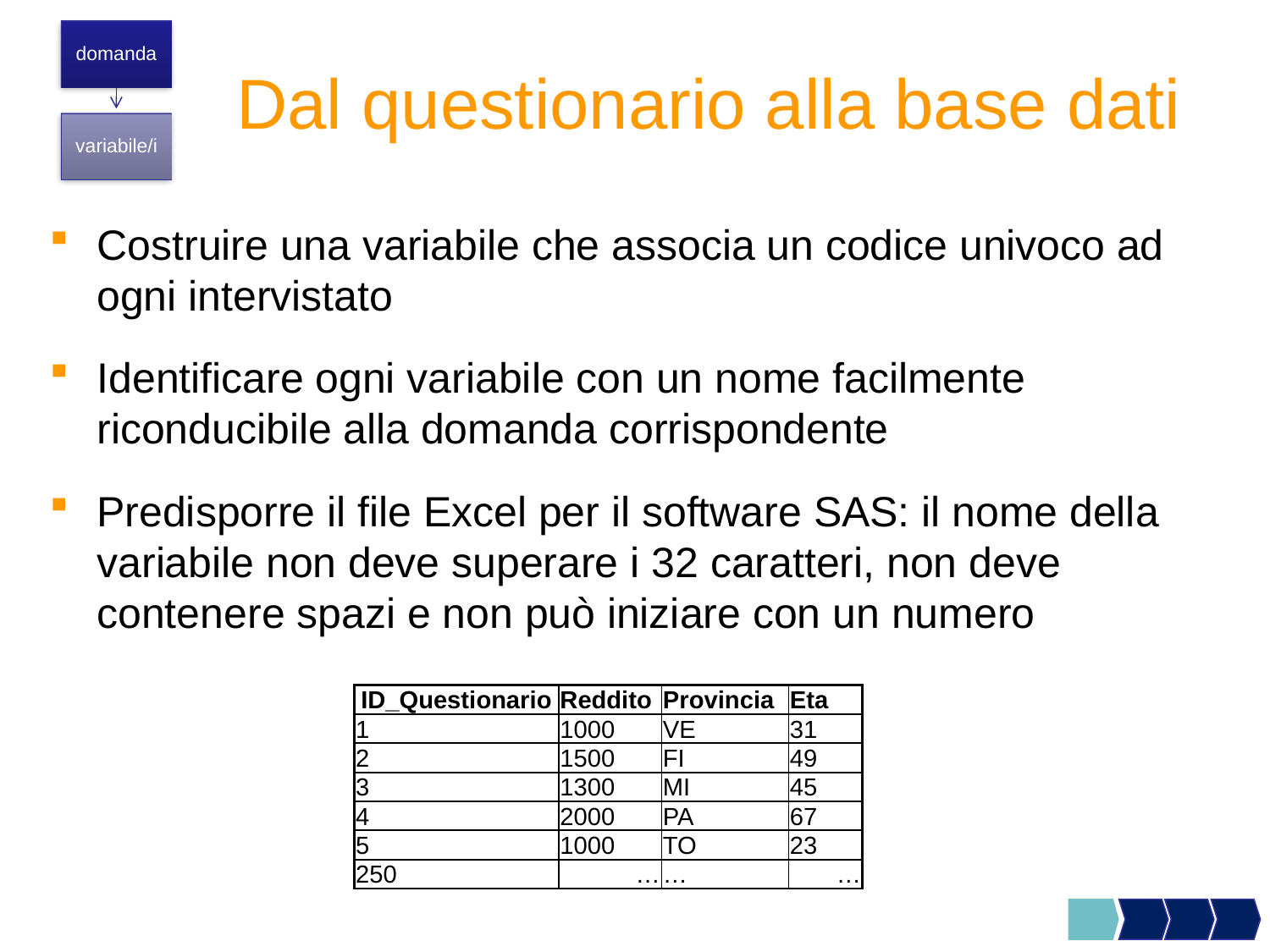

domanda
variabile/i
# Dal questionario alla base dati
Costruire una variabile che associa un codice univoco ad ogni intervistato
Identificare ogni variabile con un nome facilmente riconducibile alla domanda corrispondente
Predisporre il file Excel per il software SAS: il nome della variabile non deve superare i 32 caratteri, non deve contenere spazi e non può iniziare con un numero
| ID\_Questionario | Reddito | Provincia | Eta |
| --- | --- | --- | --- |
| 1 | 1000 | VE | 31 |
| 2 | 1500 | FI | 49 |
| 3 | 1300 | MI | 45 |
| 4 | 2000 | PA | 67 |
| 5 | 1000 | TO | 23 |
| 250 | … | … | … |